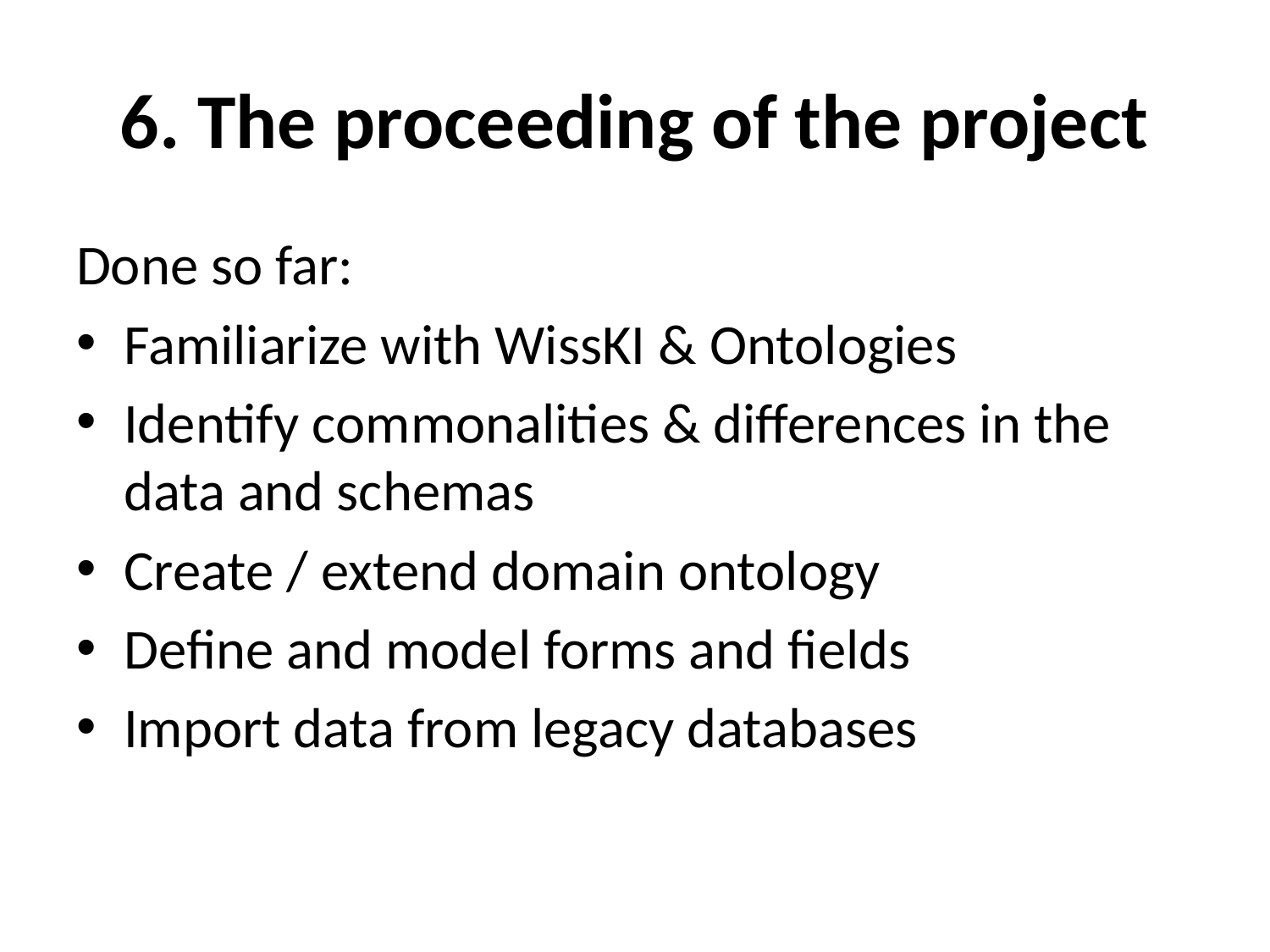

# 6. The proceeding of the project
Done so far:
Familiarize with WissKI & Ontologies
Identify commonalities & differences in the data and schemas
Create / extend domain ontology
Define and model forms and fields
Import data from legacy databases